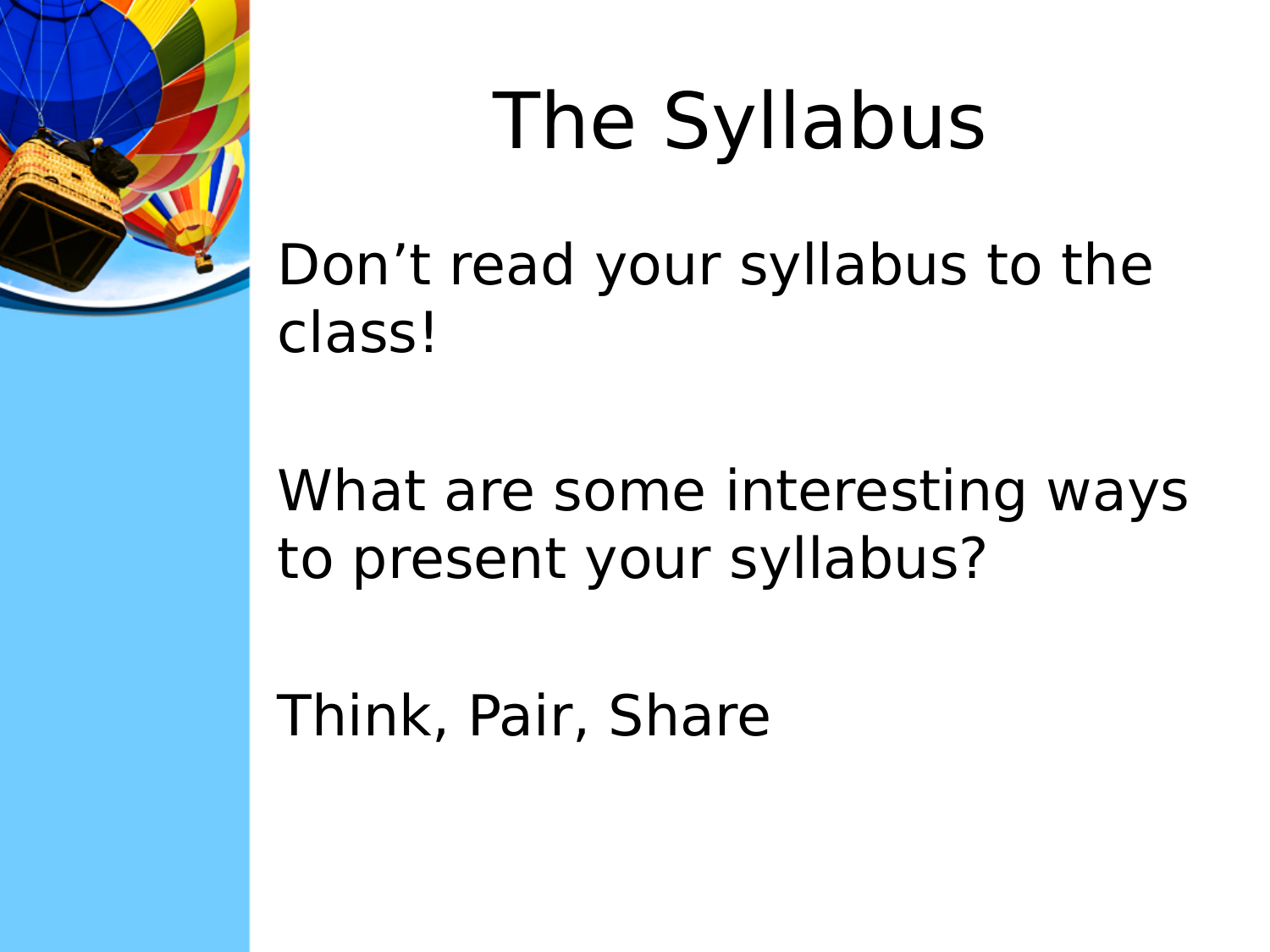

# The Syllabus
Don’t read your syllabus to the class!

What are some interesting ways to present your syllabus?

Think, Pair, Share